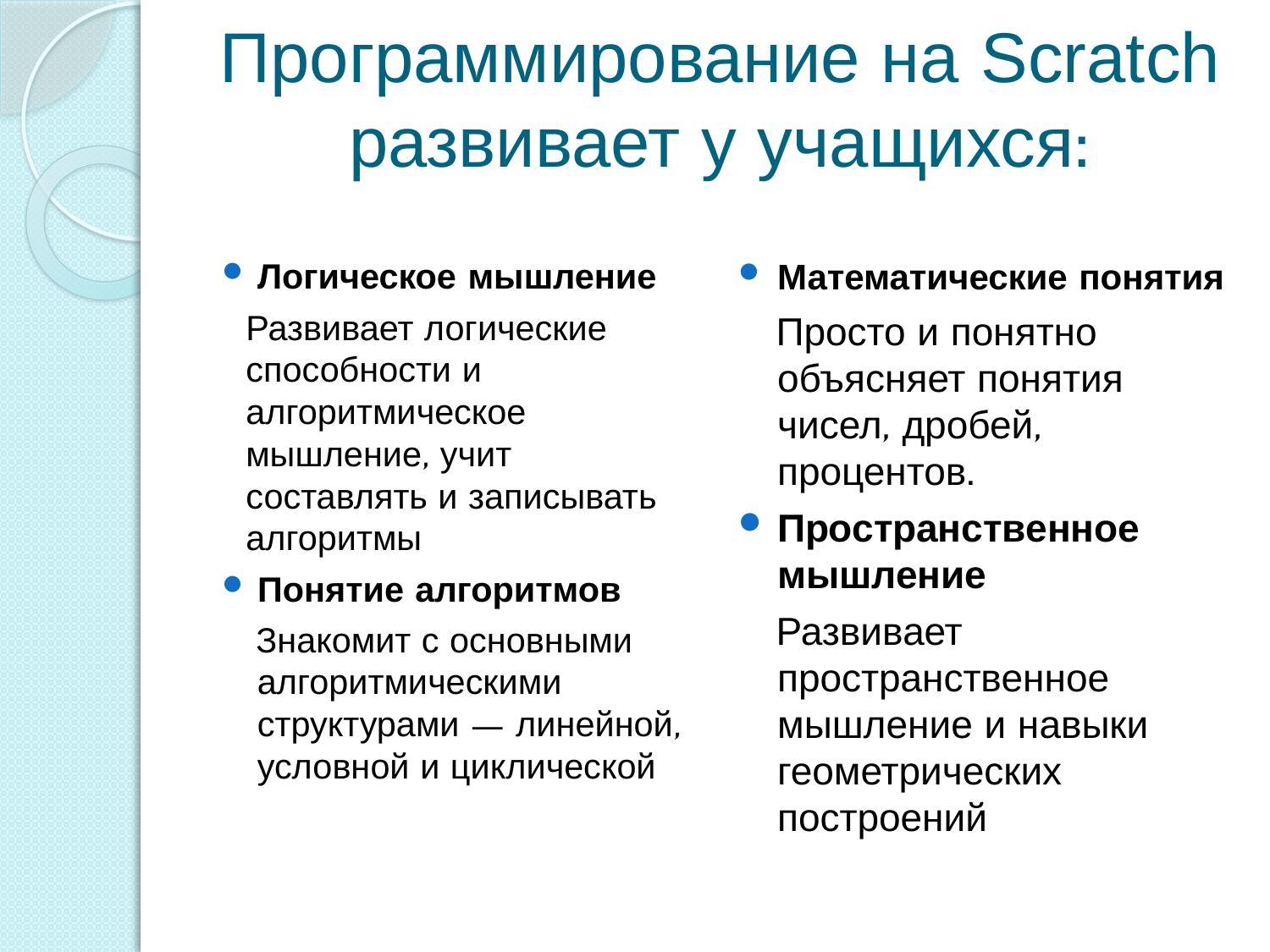

# Программирование на Scratch развивает у учащихся:
Логическое мышление
Развивает логические способности и алгоритмическое мышление, учит составлять и записывать алгоритмы
Понятие алгоритмов
Знакомит с основными алгоритмическими структурами — линейной, условной и циклической

Математические понятия
Просто и понятно объясняет понятия чисел, дробей, процентов.
Пространственное мышление
Развивает пространственное мышление и навыки геометрических построений